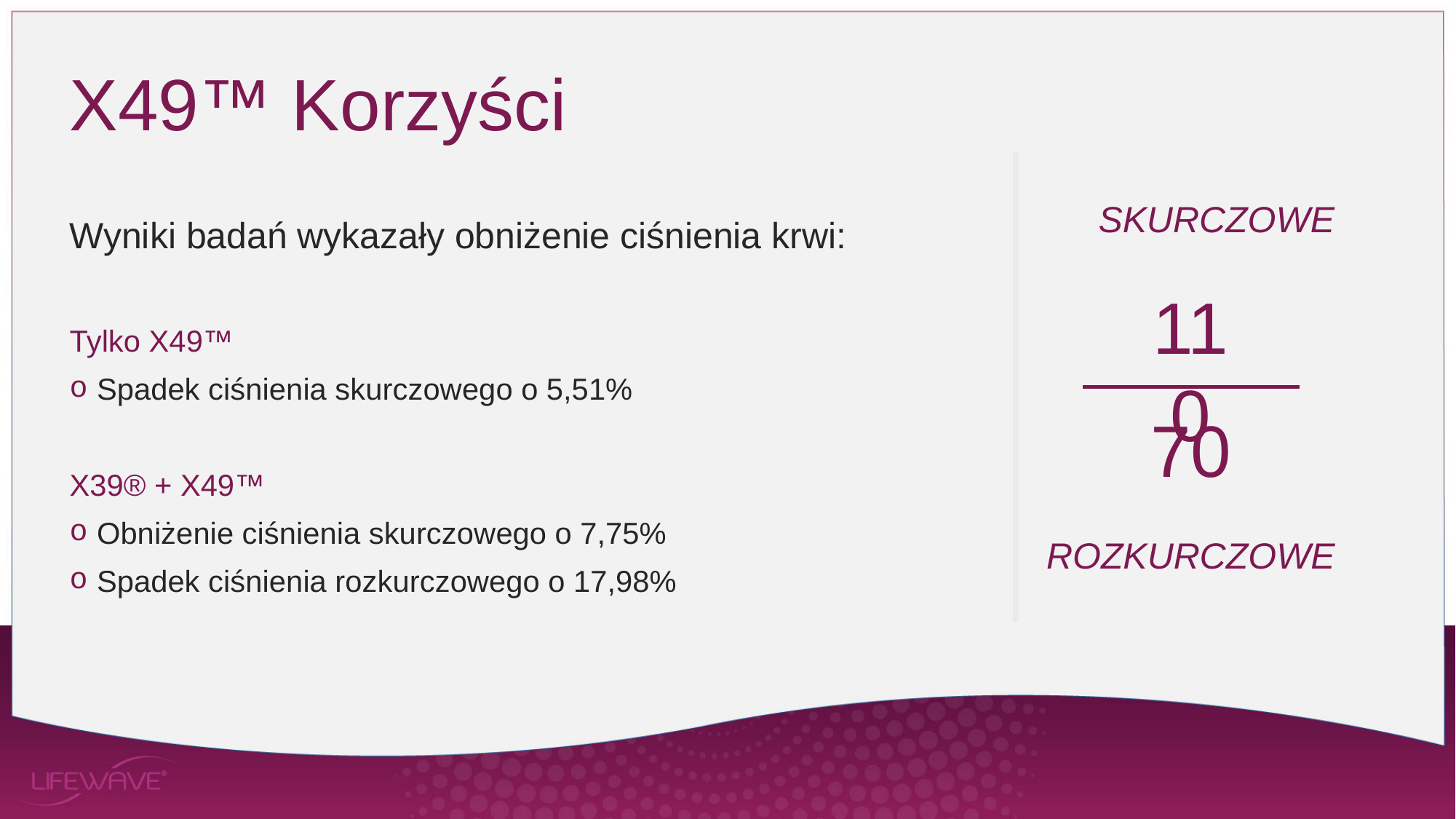

X49™ Korzyści

SKURCZOWE
Wyniki badań wykazały obniżenie ciśnienia krwi:

Tylko X49™
Spadek ciśnienia skurczowego o 5,51%

X39® + X49™
Obniżenie ciśnienia skurczowego o 7,75%
Spadek ciśnienia rozkurczowego o 17,98%
110
70
ROZKURCZOWE